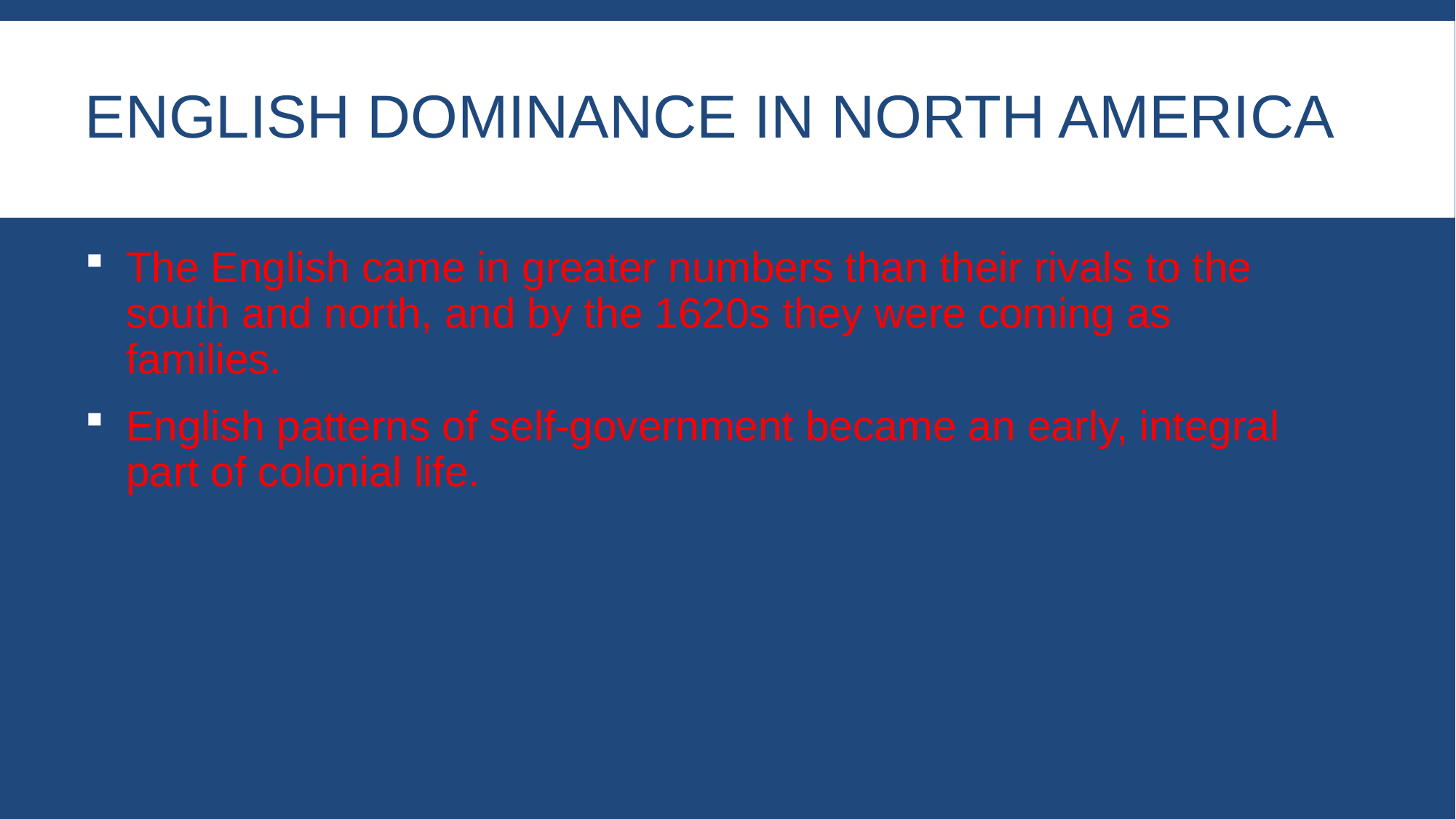

# English dominance in north America
The English came in greater numbers than their rivals to the south and north, and by the 1620s they were coming as families.
English patterns of self-government became an early, integral part of colonial life.